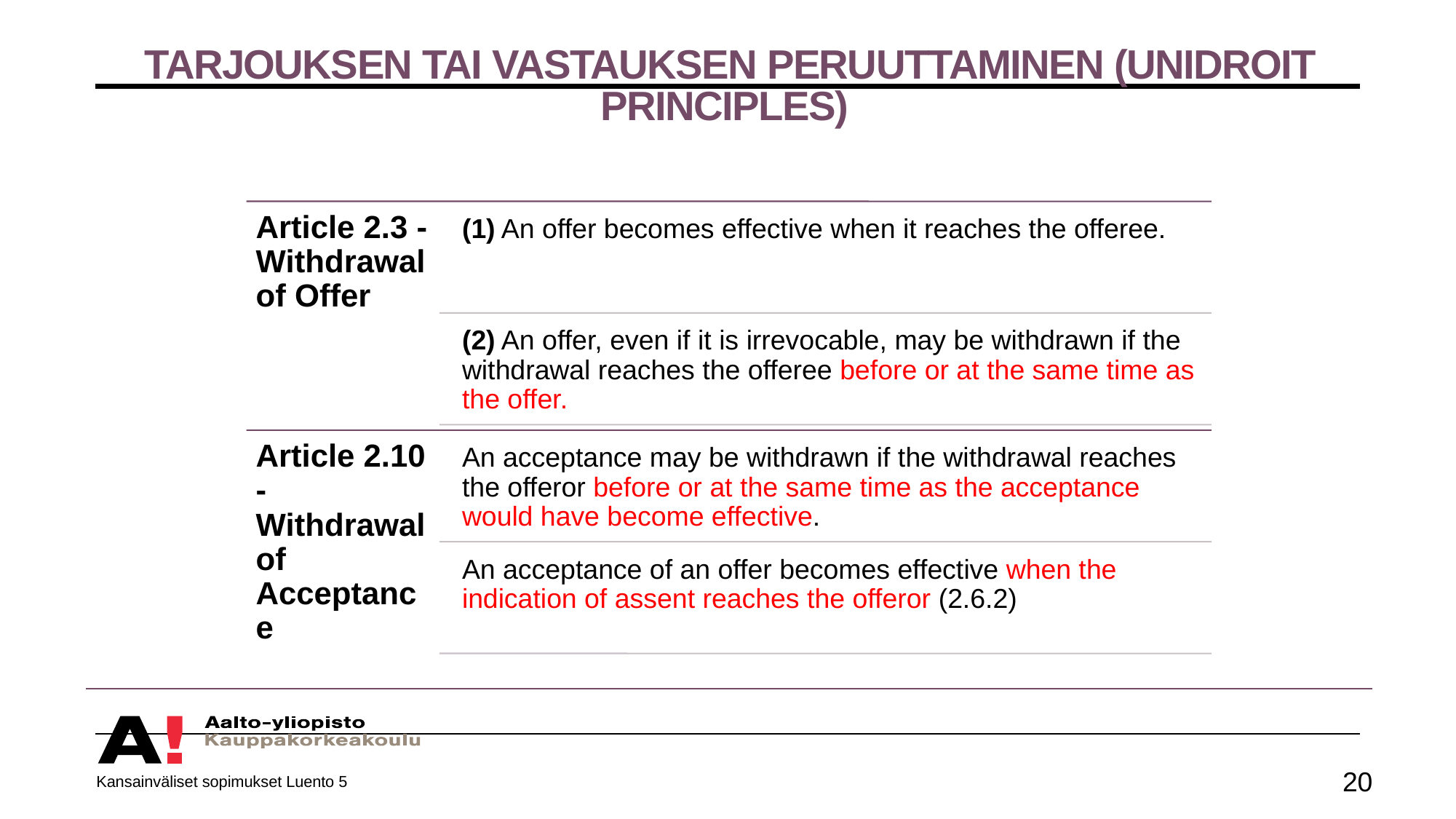

# Tarjouksen tai vastauksen peruuttaminen (Unidroit Principles)
Article 2.3 - Withdrawal of Offer
(1) An offer becomes effective when it reaches the offeree.
(2) An offer, even if it is irrevocable, may be withdrawn if the withdrawal reaches the offeree before or at the same time as the offer.
Article 2.10 - Withdrawal of Acceptance
An acceptance may be withdrawn if the withdrawal reaches the offeror before or at the same time as the acceptance would have become effective.
An acceptance of an offer becomes effective when the indication of assent reaches the offeror (2.6.2)
Kansainväliset sopimukset Luento 5
20